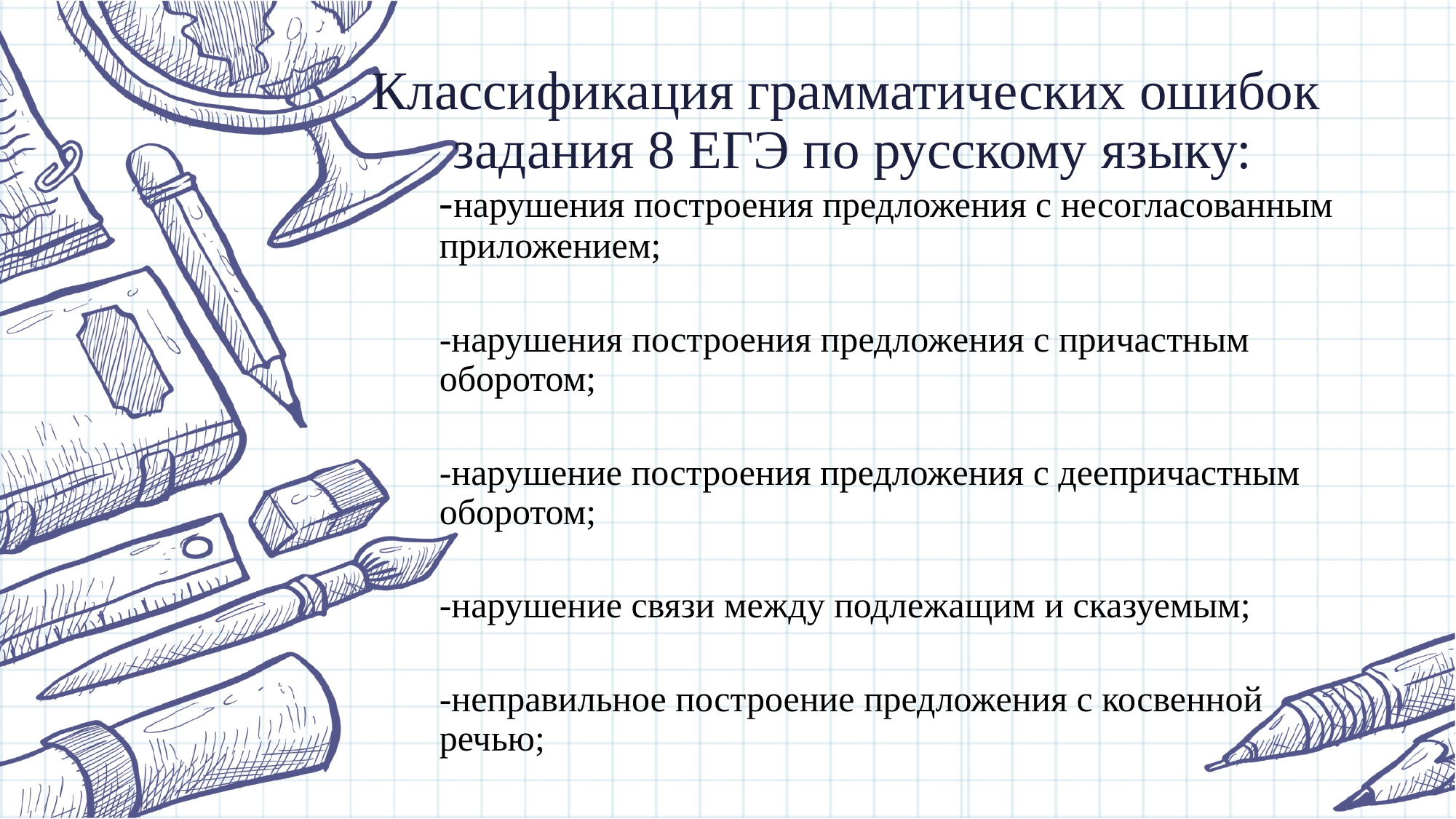

# Классификация грамматических ошибок задания 8 ЕГЭ по русскому языку:
-нарушения построения предложения с несогласованным приложением;
-нарушения построения предложения с причастным оборотом;
-нарушение построения предложения с деепричастным оборотом;
-нарушение связи между подлежащим и сказуемым;
-неправильное построение предложения с косвенной речью;

нарушение построения предложения с однородными членами;
-нарушение построения сложного предложения;
-неправильное употребление падежной формы существительного и местоимения с предлогом;
-нарушение видовременной соотнесенности глагольных форм;
-неправильное употребление имени числительного.